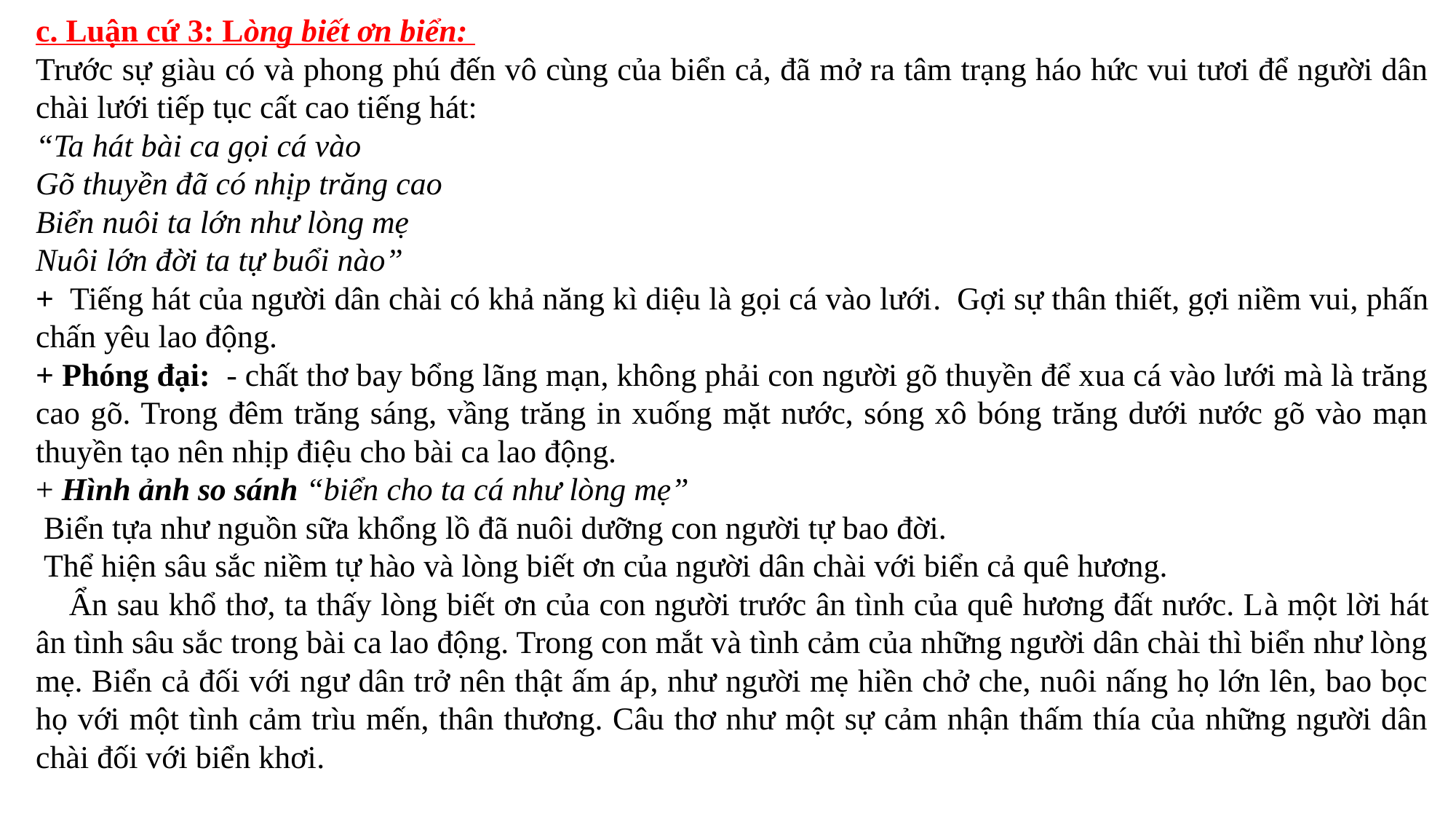

c. Luận cứ 3: Lòng biết ơn biển:
Trước sự giàu có và phong phú đến vô cùng của biển cả, đã mở ra tâm trạng háo hức vui tươi để người dân chài lưới tiếp tục cất cao tiếng hát:
“Ta hát bài ca gọi cá vào
Gõ thuyền đã có nhịp trăng cao
Biển nuôi ta lớn như lòng mẹ
Nuôi lớn đời ta tự buổi nào”
+  Tiếng hát của người dân chài có khả năng kì diệu là gọi cá vào lưới.  Gợi sự thân thiết, gợi niềm vui, phấn chấn yêu lao động.
+ Phóng đại:  - chất thơ bay bổng lãng mạn, không phải con người gõ thuyền để xua cá vào lưới mà là trăng cao gõ. Trong đêm trăng sáng, vầng trăng in xuống mặt nước, sóng xô bóng trăng dưới nước gõ vào mạn thuyền tạo nên nhịp điệu cho bài ca lao động.
+ Hình ảnh so sánh “biển cho ta cá như lòng mẹ”
 Biển tựa như nguồn sữa khổng lồ đã nuôi dưỡng con người tự bao đời.
 Thể hiện sâu sắc niềm tự hào và lòng biết ơn của người dân chài với biển cả quê hương.
    Ẩn sau khổ thơ, ta thấy lòng biết ơn của con người trước ân tình của quê hương đất nước. Là một lời hát ân tình sâu sắc trong bài ca lao động. Trong con mắt và tình cảm của những người dân chài thì biển như lòng mẹ. Biển cả đối với ngư dân trở nên thật ấm áp, như người mẹ hiền chở che, nuôi nấng họ lớn lên, bao bọc họ với một tình cảm trìu mến, thân thương. Câu thơ như một sự cảm nhận thấm thía của những người dân chài đối với biển khơi.